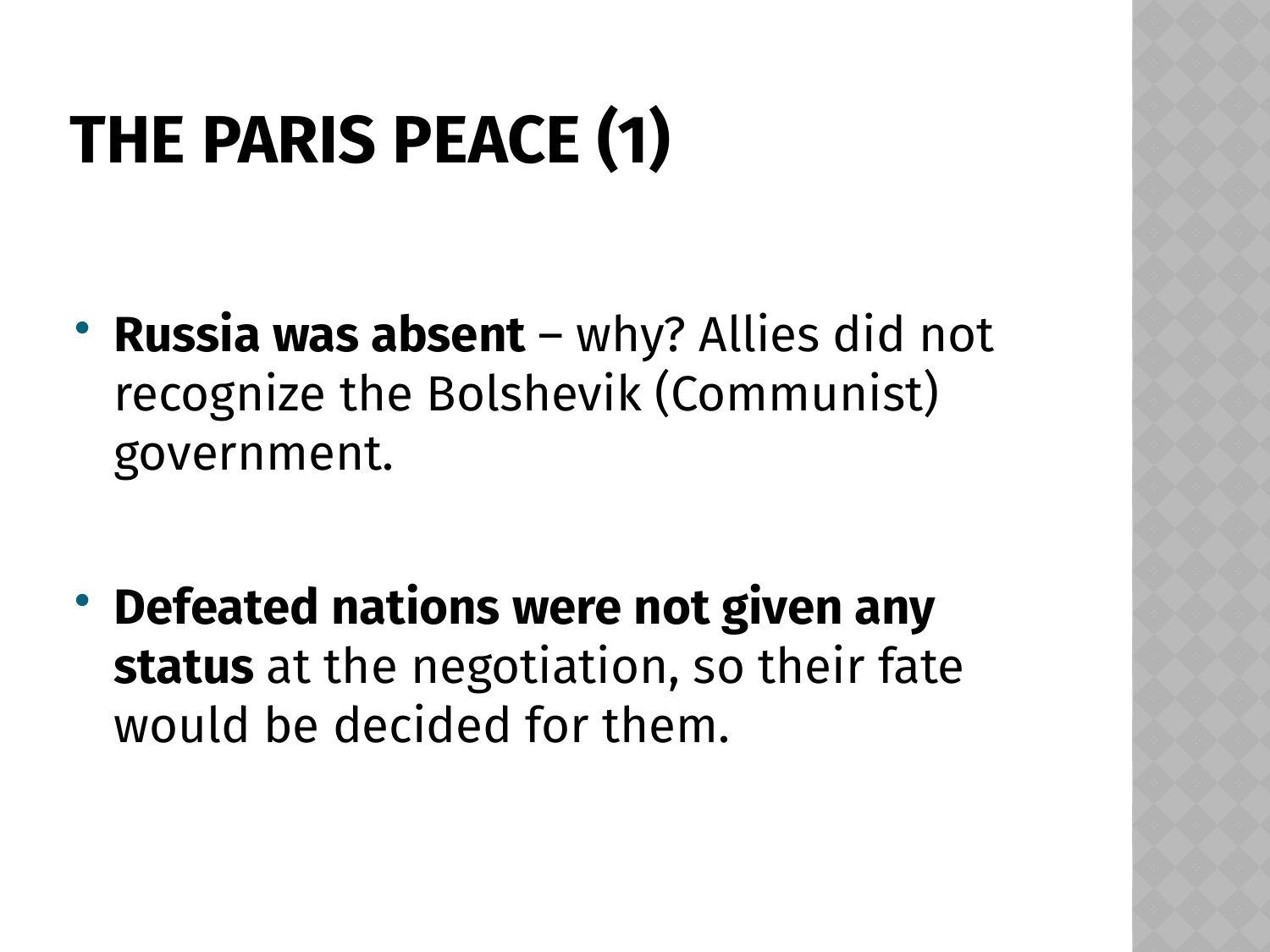

# The Paris peace (1)
Russia was absent – why? Allies did not recognize the Bolshevik (Communist) government.

Defeated nations were not given any status at the negotiation, so their fate would be decided for them.